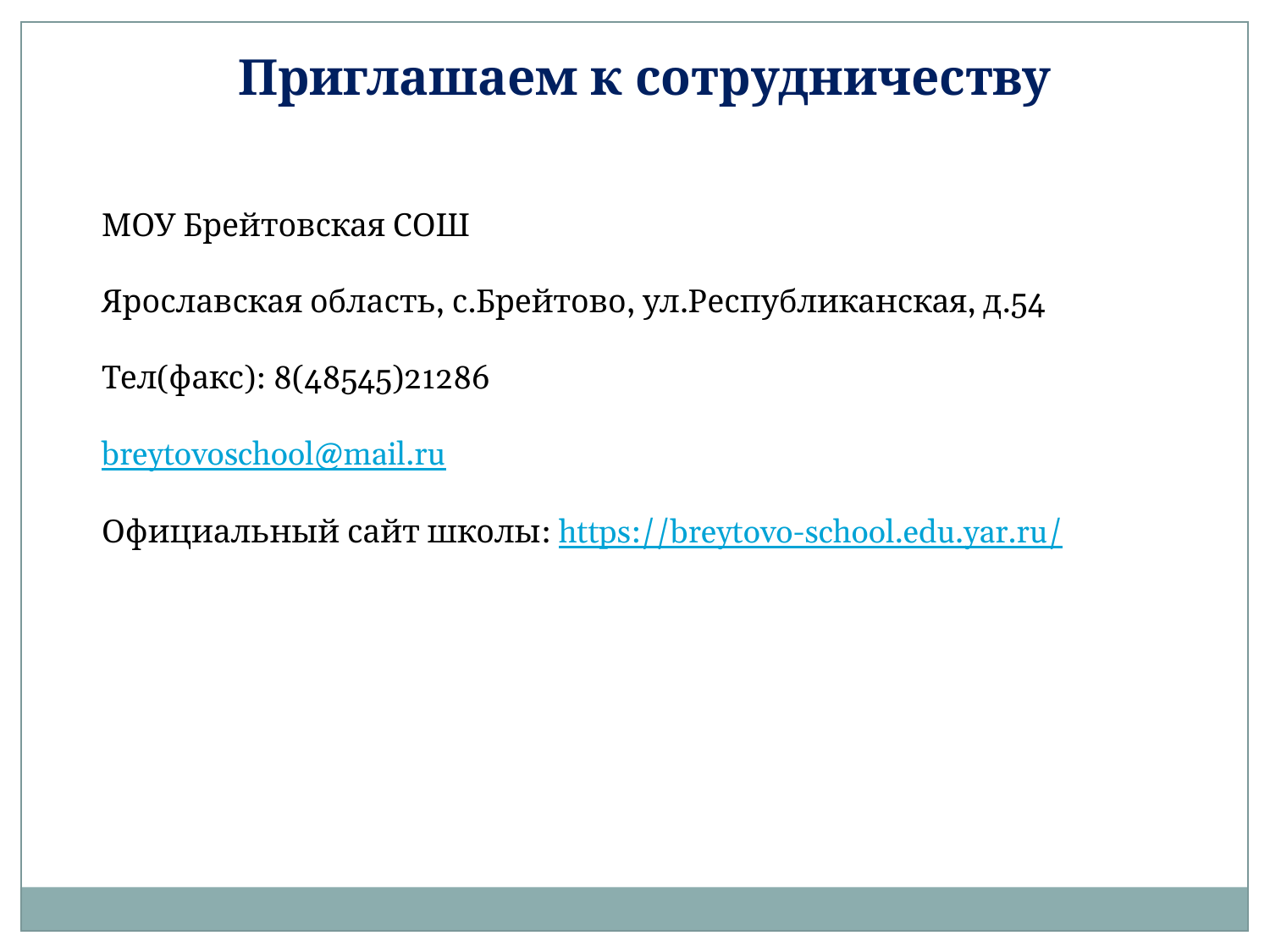

Приглашаем к сотрудничеству
МОУ Брейтовская СОШ

Ярославская область, с.Брейтово, ул.Республиканская, д.54

Тел(факс): 8(48545)21286

breytovoschool@mail.ru

Официальный сайт школы: https://breytovo-school.edu.yar.ru/